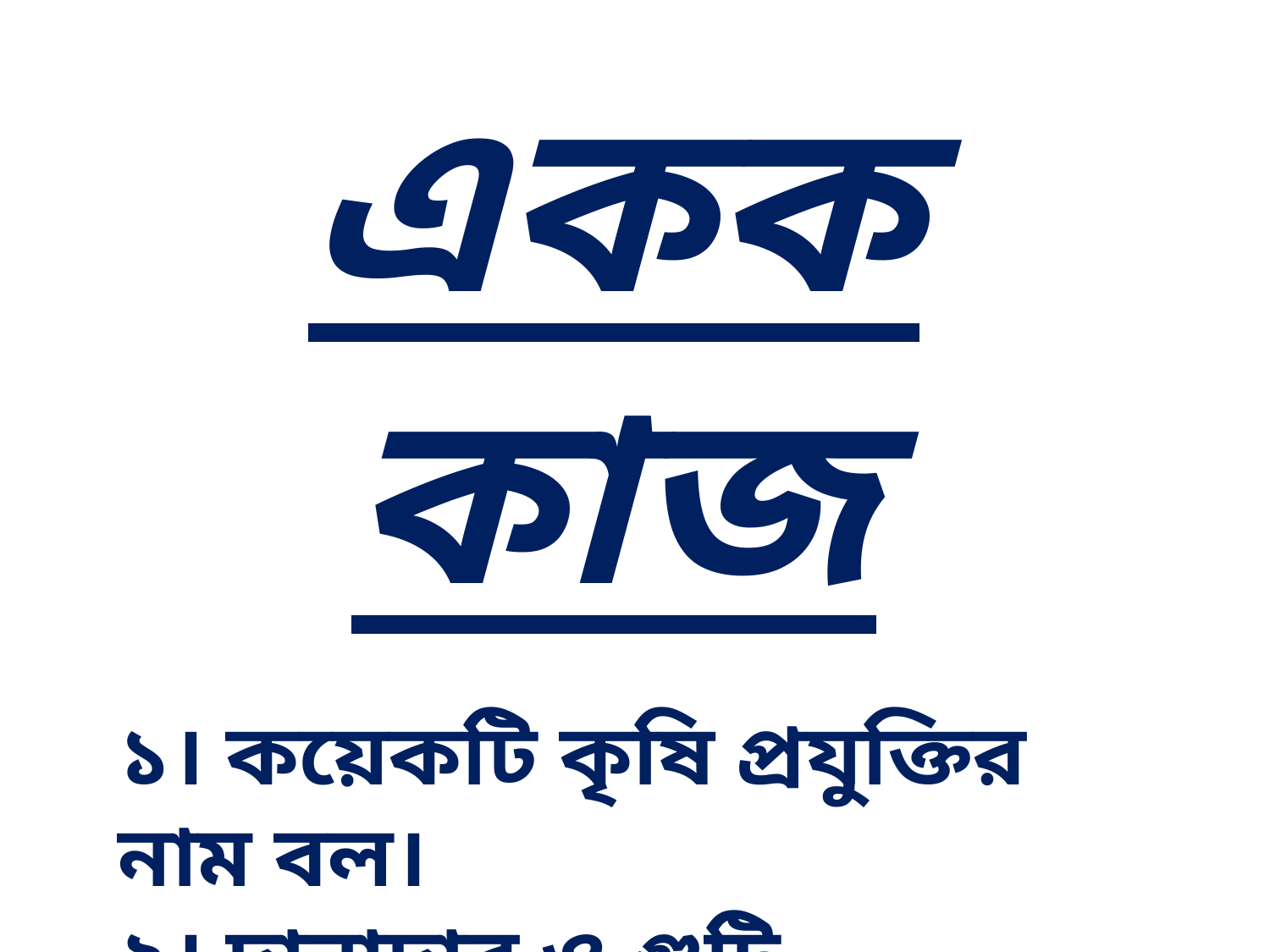

একক কাজ

১। কয়েকটি কৃষি প্রযুক্তির নাম বল।
২। দানাদার ও গুটি ইউরিয়ার মধ্যে পার্থক্য লিখ।